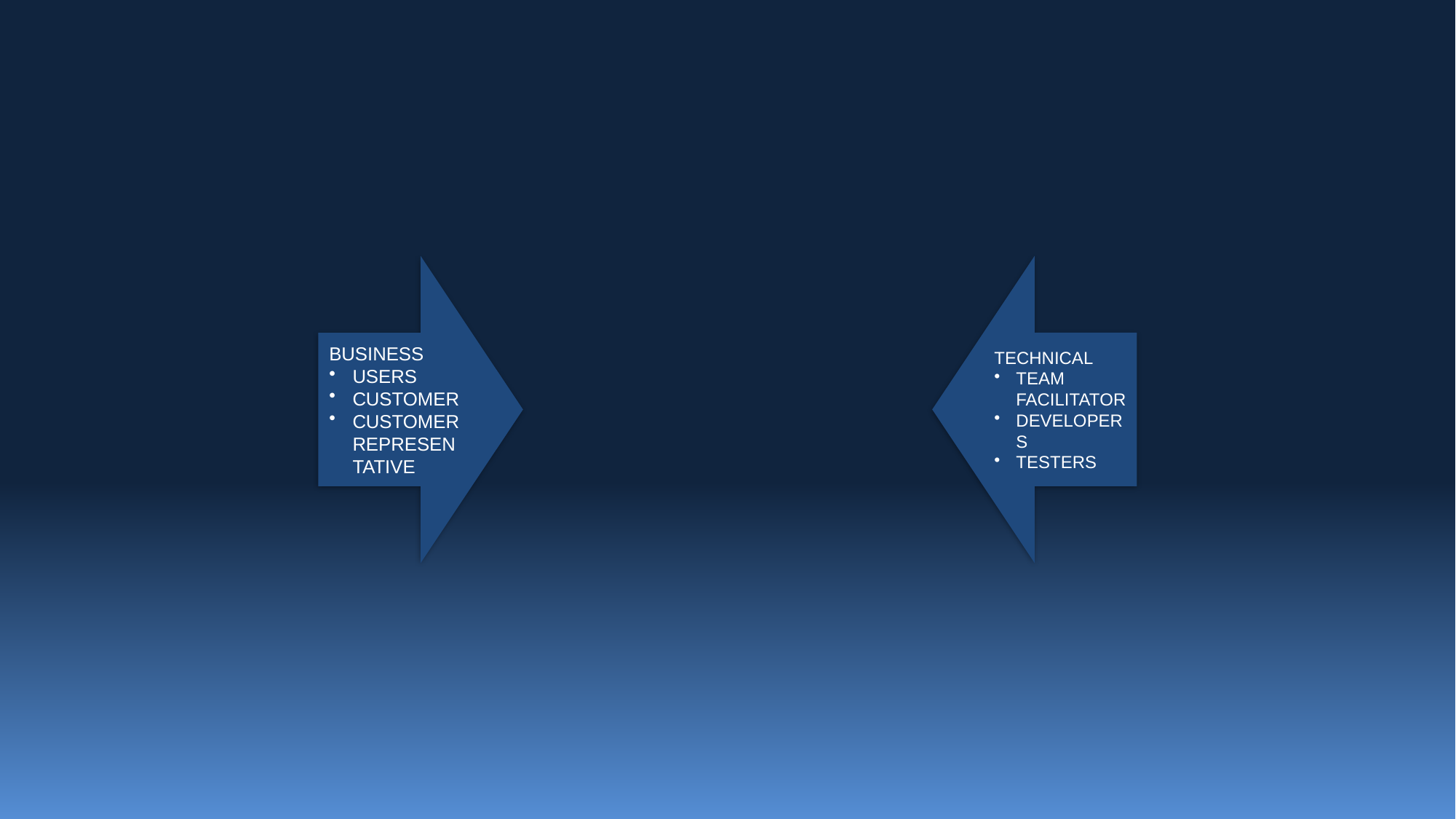

Business
Technical
Users
Customer
Customer Representative
Team Facilitator
Developers
Testers